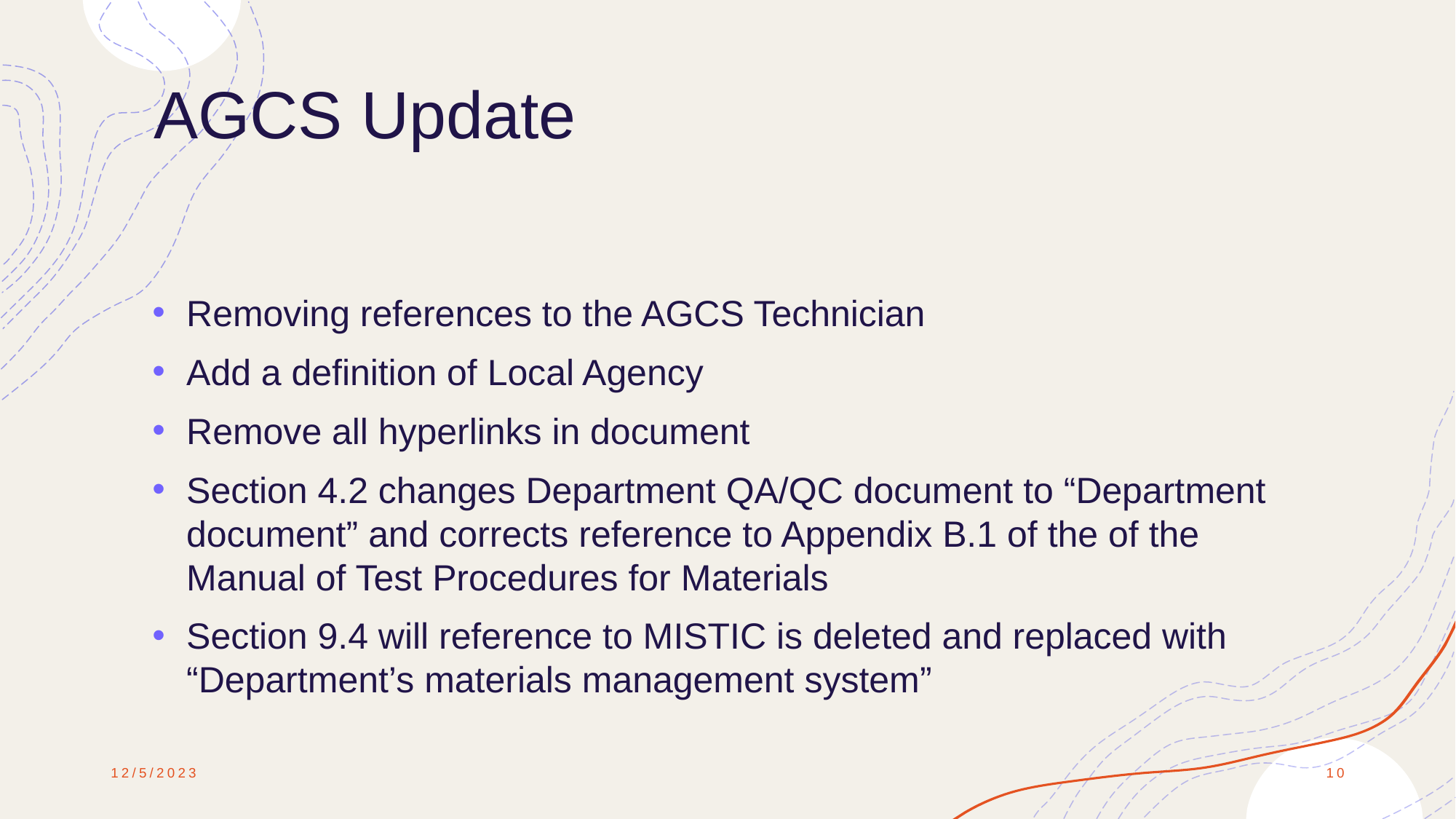

# AGCS Update
Removing references to the AGCS Technician
Add a definition of Local Agency
Remove all hyperlinks in document
Section 4.2 changes Department QA/QC document to “Department document” and corrects reference to Appendix B.1 of the of the Manual of Test Procedures for Materials
Section 9.4 will reference to MISTIC is deleted and replaced with “Department’s materials management system”
12/5/2023
10